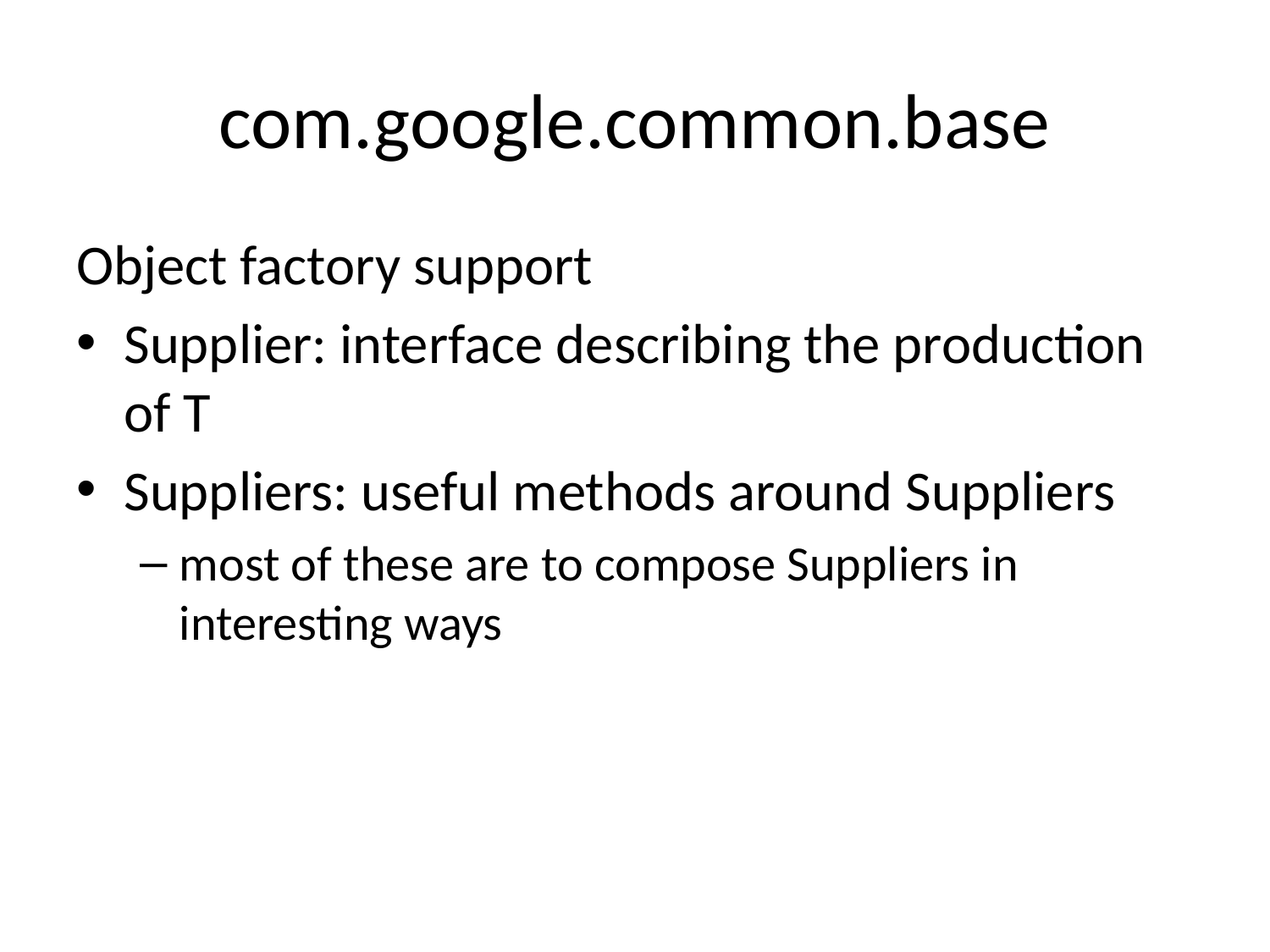

# com.google.common.base
Object factory support
Supplier: interface describing the production of T
Suppliers: useful methods around Suppliers
most of these are to compose Suppliers in interesting ways